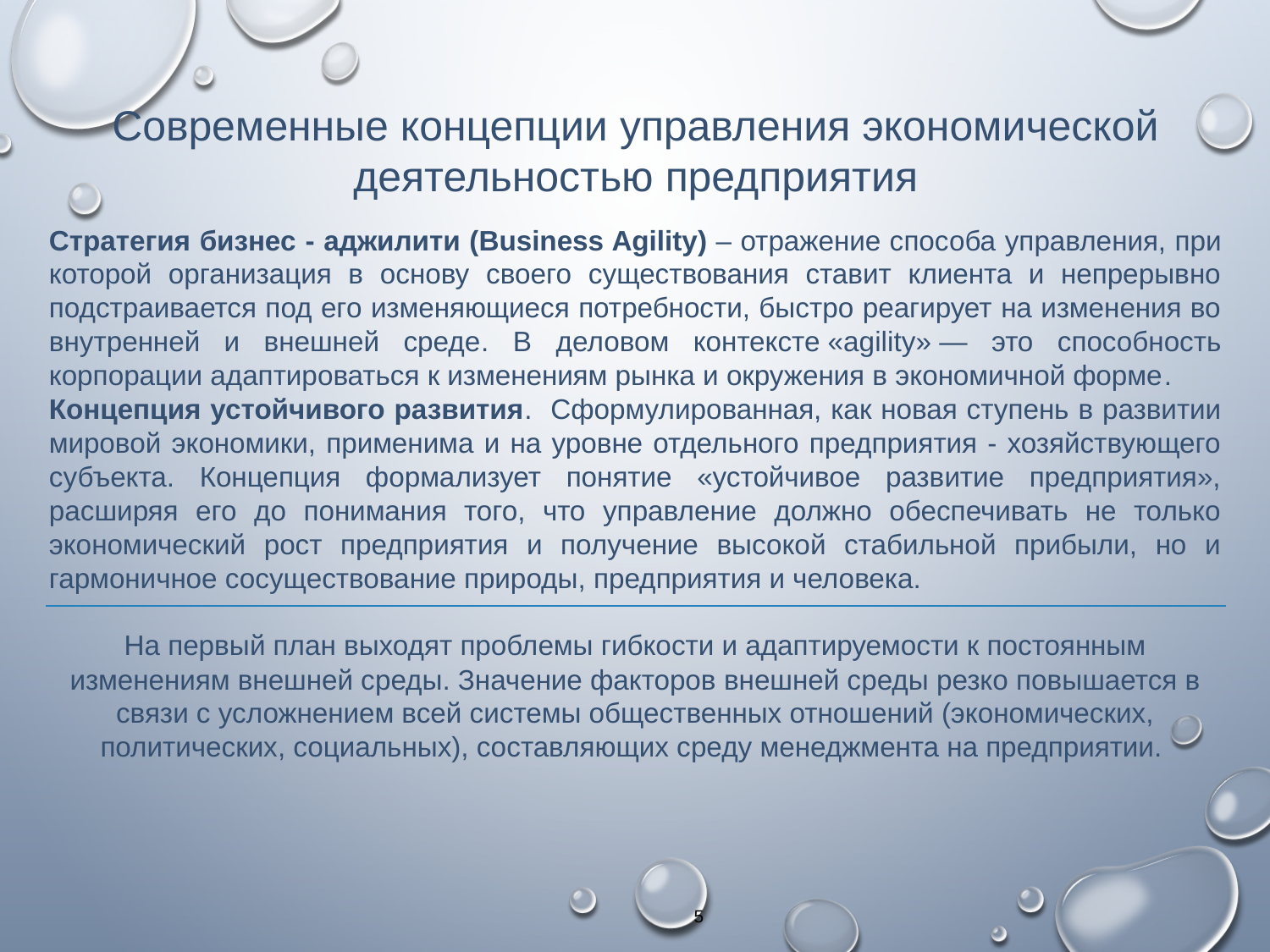

Современные концепции управления экономической деятельностью предприятия

Стратегия бизнес - аджилити (Business Agility) – отражение способа управления, при которой организация в основу своего существования ставит клиента и непрерывно подстраивается под его изменяющиеся потребности, быстро реагирует на изменения во внутренней и внешней среде. В деловом контексте «agility» — это способность корпорации адаптироваться к изменениям рынка и окружения в экономичной форме.
Концепция устойчивого развития.  Сформулированная, как новая ступень в развитии мировой экономики, применима и на уровне отдельного предприятия - хозяйствующего субъекта. Концепция формализует понятие «устойчивое развитие предприятия», расширяя его до понимания того, что управление должно обеспечивать не только экономический рост предприятия и получение высокой стабильной прибыли, но и гармоничное сосуществование природы, предприятия и человека.

На первый план выходят проблемы гибкости и адаптируемости к постоянным изменениям внешней среды. Значение факторов внешней среды резко повышается в связи с усложнением всей системы общественных отношений (экономических, политических, социальных), составляющих среду менеджмента на предприятии.
5